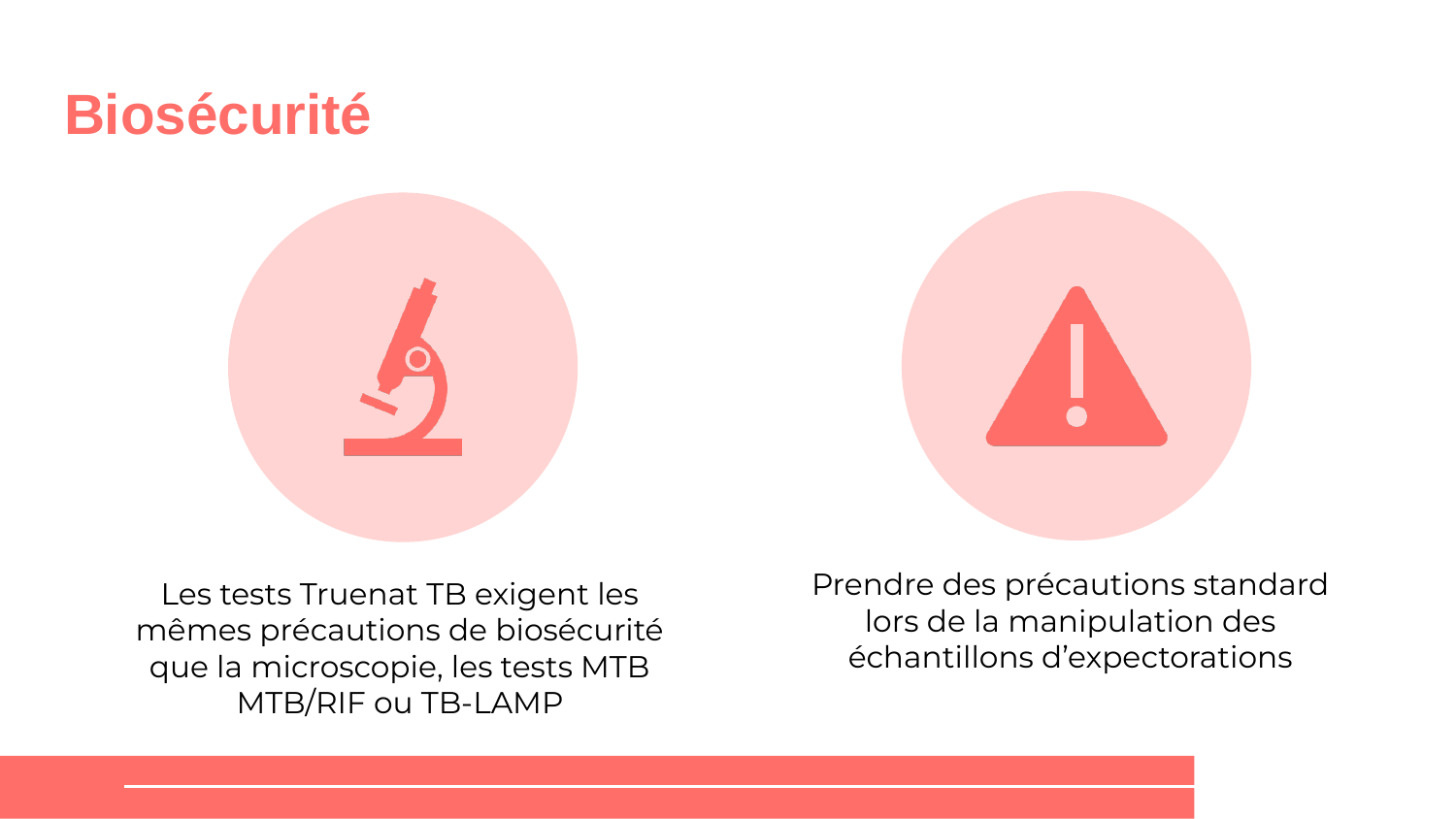

# Biosécurité

Prendre des précautions standard lors de la manipulation des échantillons d’expectorations

Les tests Truenat TB exigent les mêmes précautions de biosécurité que la microscopie, les tests MTB MTB/RIF ou TB-LAMP